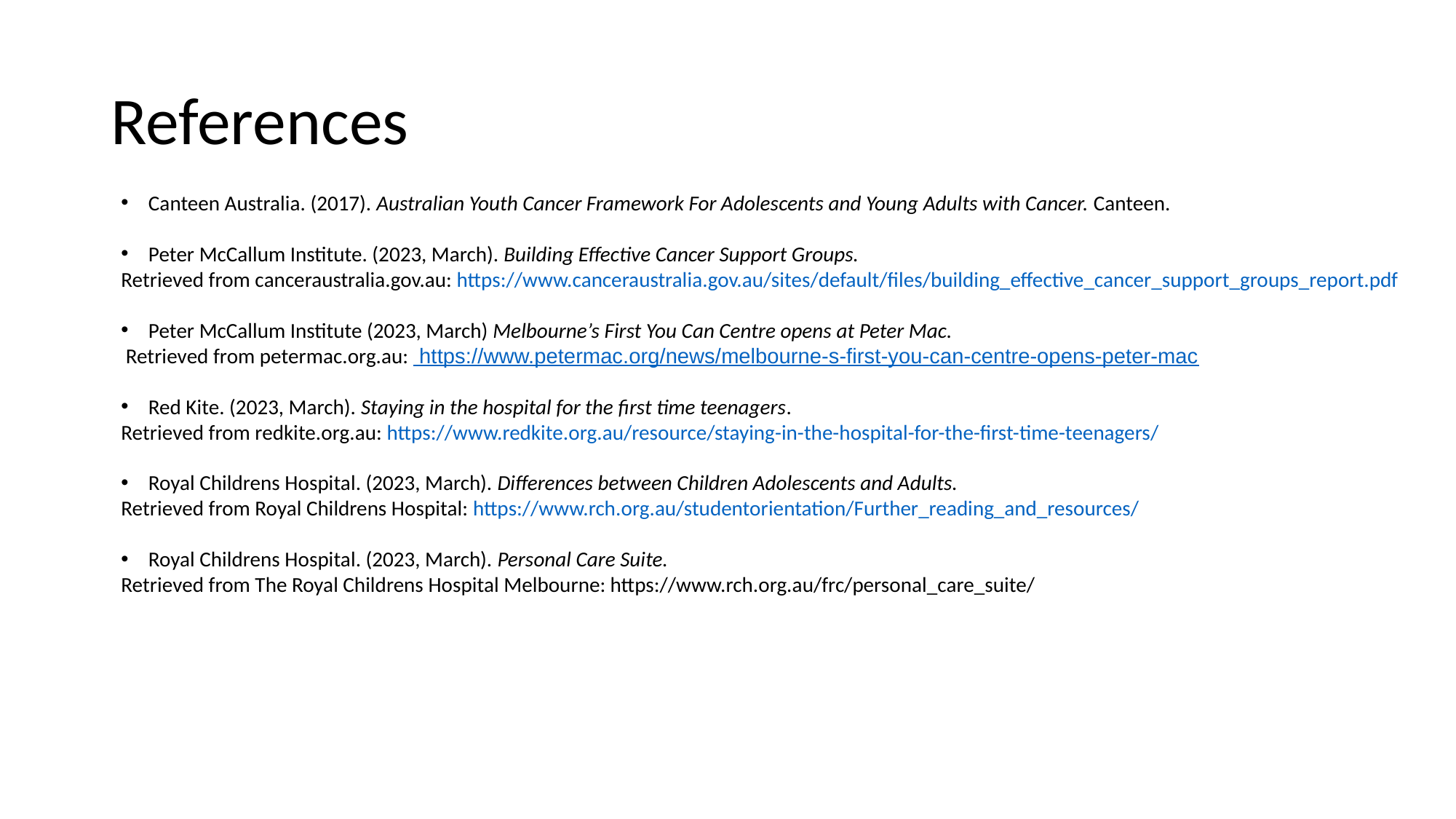

# References
Canteen Australia. (2017). Australian Youth Cancer Framework For Adolescents and Young Adults with Cancer. Canteen.

Peter McCallum Institute. (2023, March). Building Effective Cancer Support Groups.
Retrieved from canceraustralia.gov.au: https://www.canceraustralia.gov.au/sites/default/files/building_effective_cancer_support_groups_report.pdf

Peter McCallum Institute (2023, March) Melbourne’s First You Can Centre opens at Peter Mac.
 Retrieved from petermac.org.au:  https://www.petermac.org/news/melbourne-s-first-you-can-centre-opens-peter-mac

Red Kite. (2023, March). Staying in the hospital for the first time teenagers.
Retrieved from redkite.org.au: https://www.redkite.org.au/resource/staying-in-the-hospital-for-the-first-time-teenagers/

Royal Childrens Hospital. (2023, March). Differences between Children Adolescents and Adults.
Retrieved from Royal Childrens Hospital: https://www.rch.org.au/studentorientation/Further_reading_and_resources/

Royal Childrens Hospital. (2023, March). Personal Care Suite.
Retrieved from The Royal Childrens Hospital Melbourne: https://www.rch.org.au/frc/personal_care_suite/